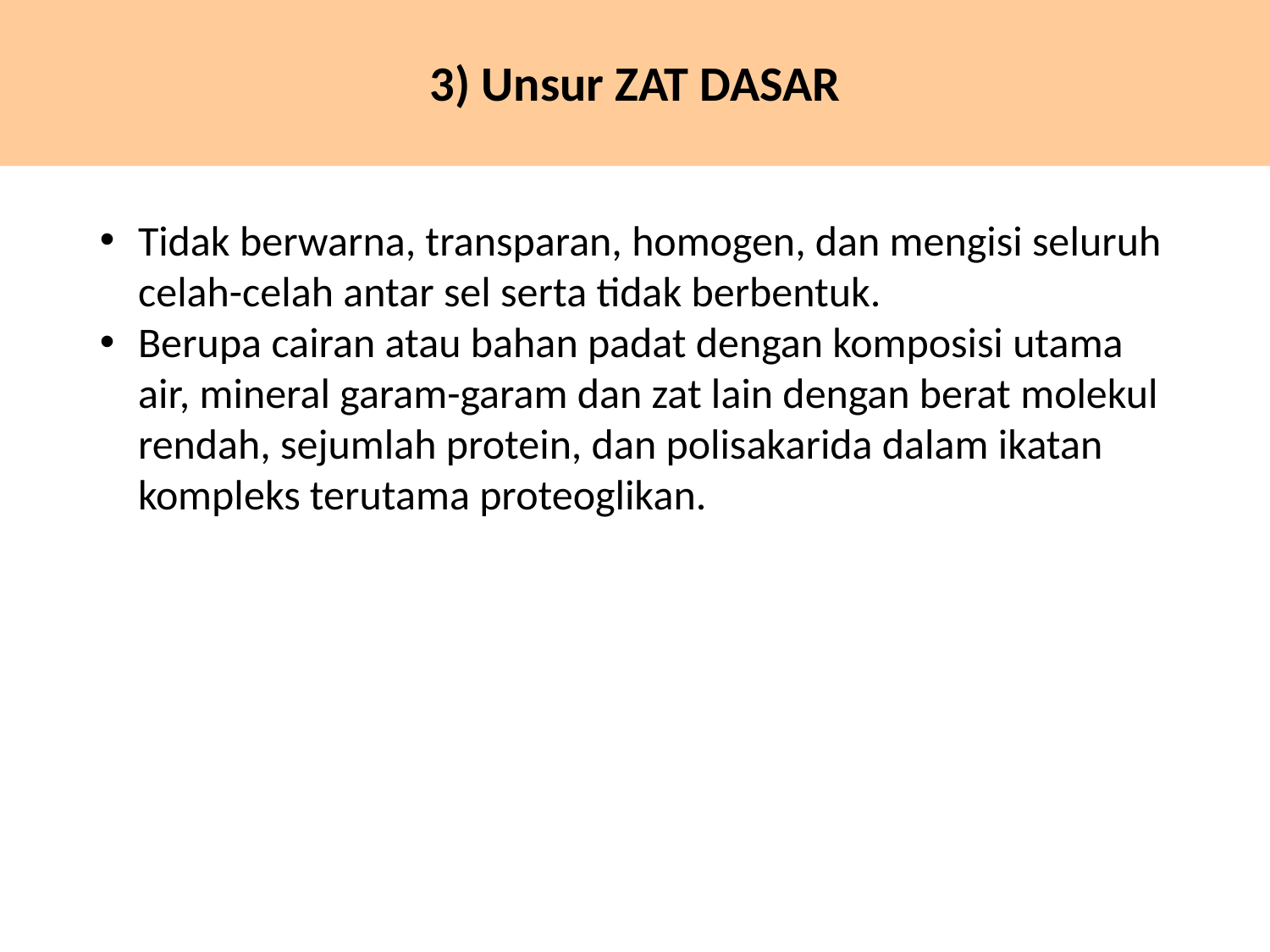

# 3) Unsur ZAT DASAR
Tidak berwarna, transparan, homogen, dan mengisi seluruh celah-celah antar sel serta tidak berbentuk.
Berupa cairan atau bahan padat dengan komposisi utama air, mineral garam-garam dan zat lain dengan berat molekul rendah, sejumlah protein, dan polisakarida dalam ikatan kompleks terutama proteoglikan.